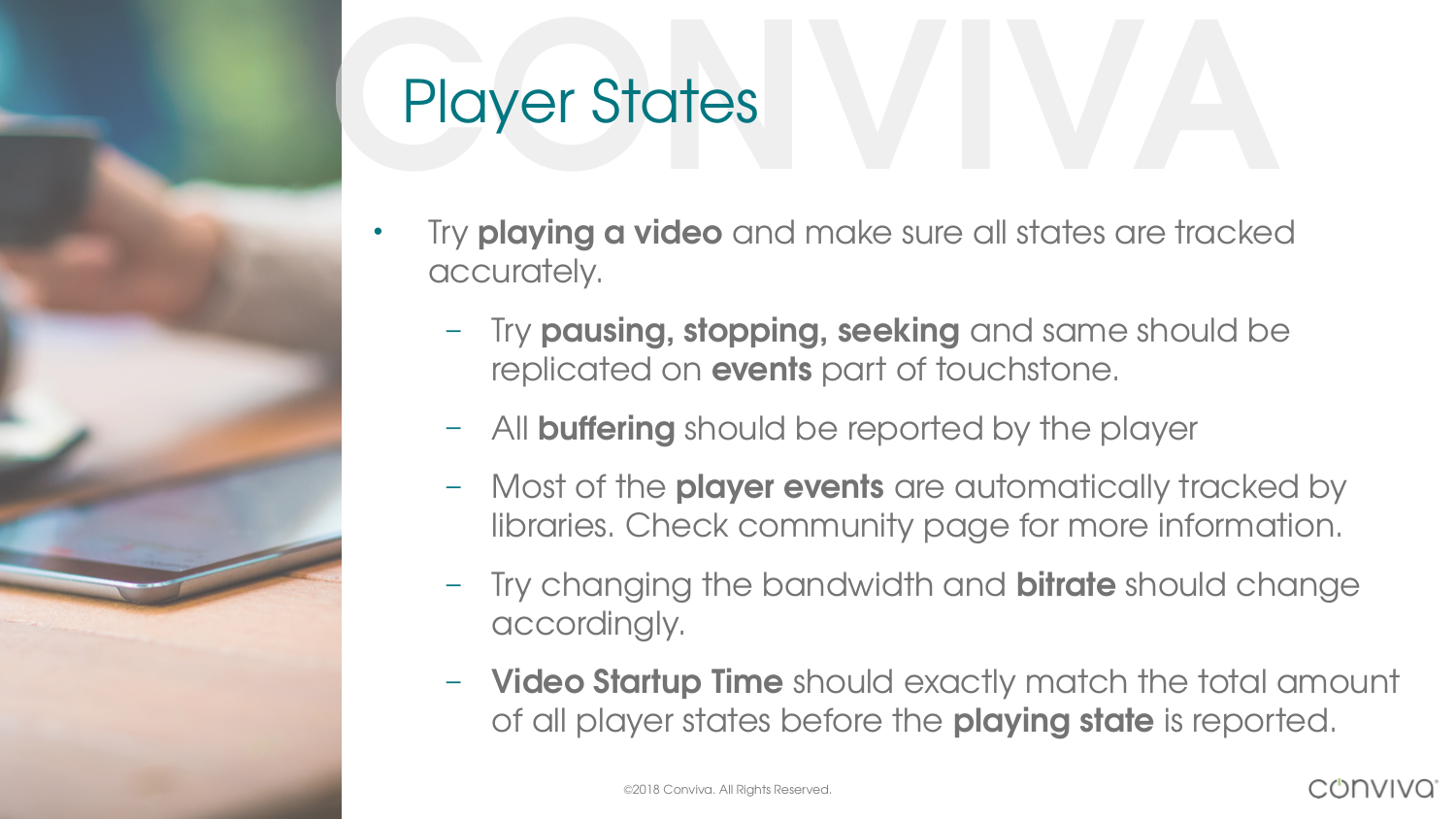

CONVIVA
# Player States
Try playing a video and make sure all states are tracked accurately.
Try pausing, stopping, seeking and same should be replicated on events part of touchstone.
All buffering should be reported by the player
Most of the player events are automatically tracked by libraries. Check community page for more information.
Try changing the bandwidth and bitrate should change accordingly.
Video Startup Time should exactly match the total amount of all player states before the playing state is reported.